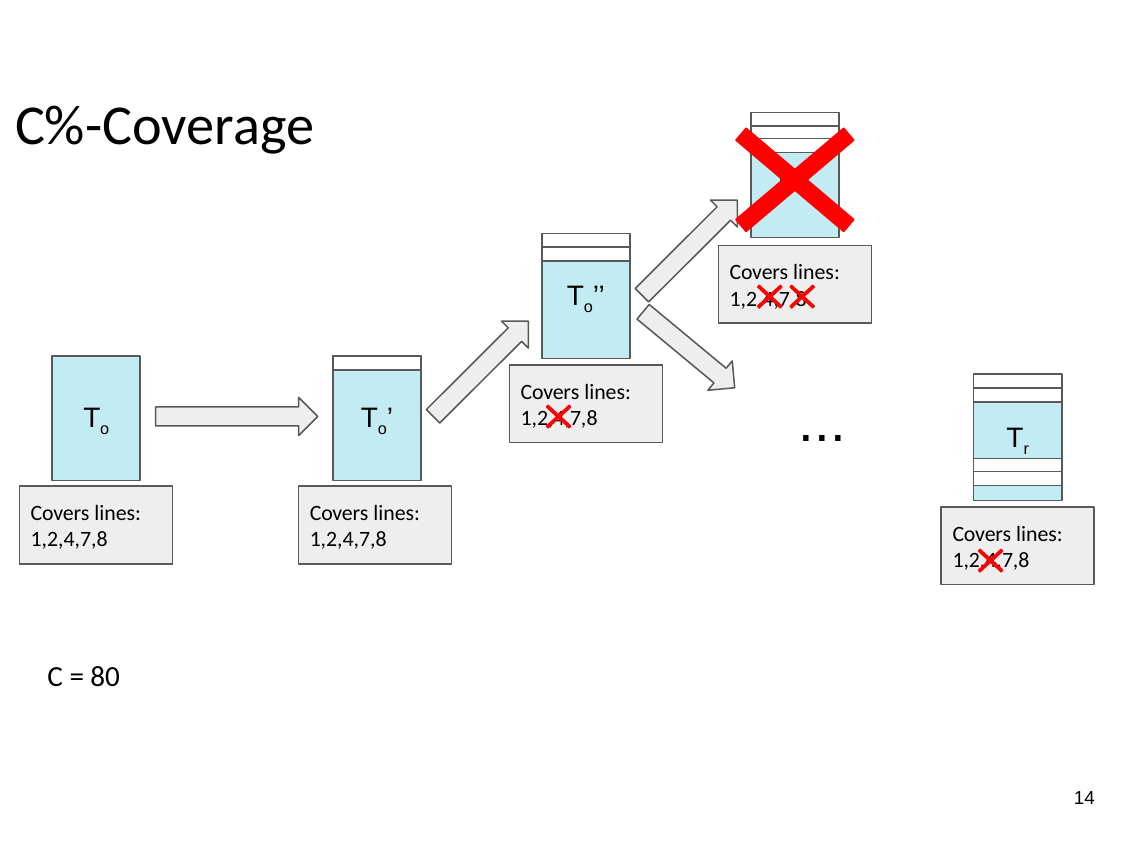

# C%-Coverage

To’’’

To’’
Covers lines:
1,2,4,7,8

To
To’

Covers lines:
1,2,4,7,8
...

Tr

Covers lines:
1,2,4,7,8
Covers lines:
1,2,4,7,8
Covers lines:
1,2,4,7,8

C = 80
14